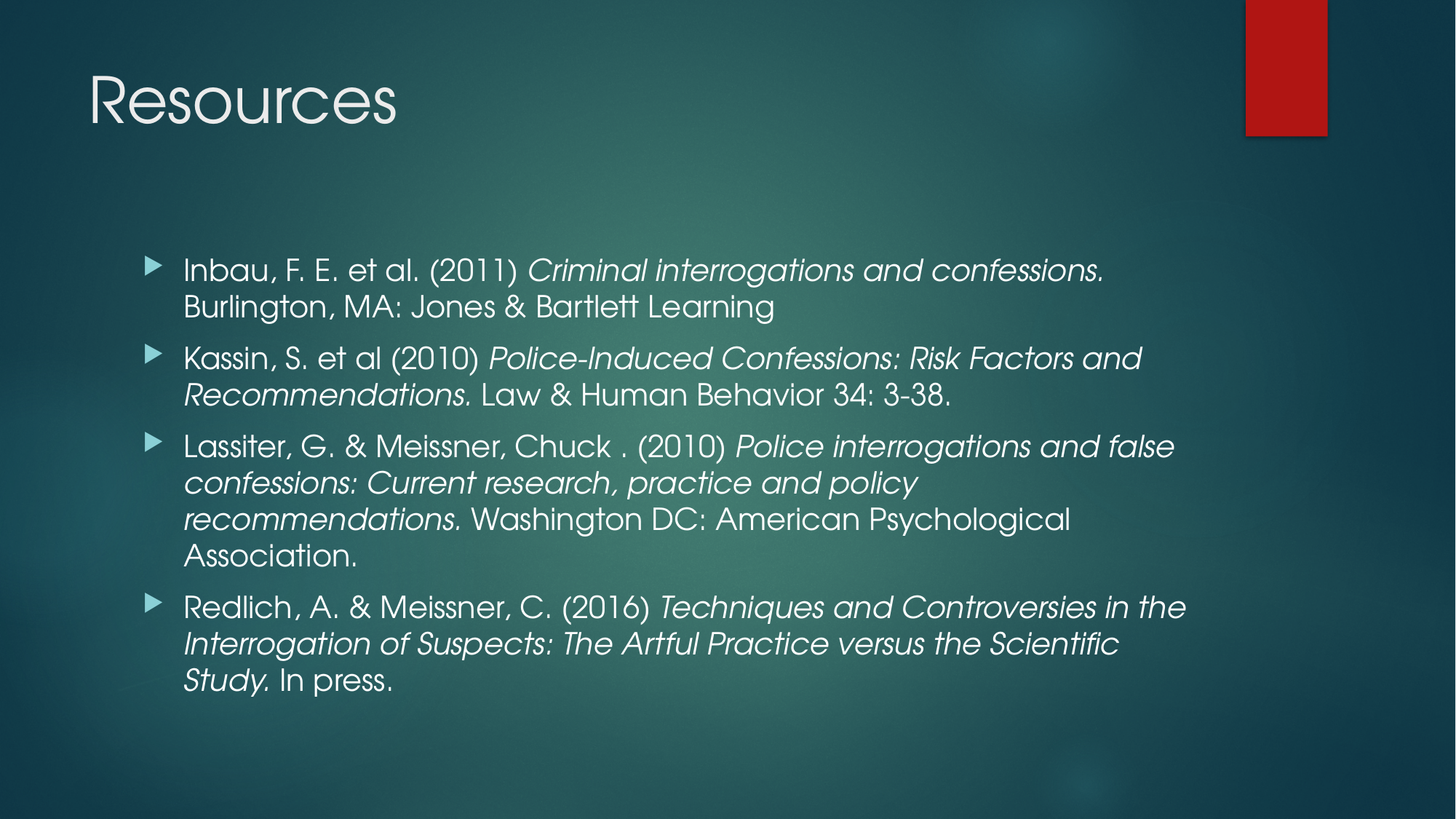

# Resources
Inbau, F. E. et al. (2011) Criminal interrogations and confessions. Burlington, MA: Jones & Bartlett Learning
Kassin, S. et al (2010) Police-Induced Confessions: Risk Factors and Recommendations. Law & Human Behavior 34: 3-38.
Lassiter, G. & Meissner, Chuck . (2010) Police interrogations and false confessions: Current research, practice and policy recommendations. Washington DC: American Psychological Association.
Redlich, A. & Meissner, C. (2016) Techniques and Controversies in the Interrogation of Suspects: The Artful Practice versus the Scientific Study. In press.